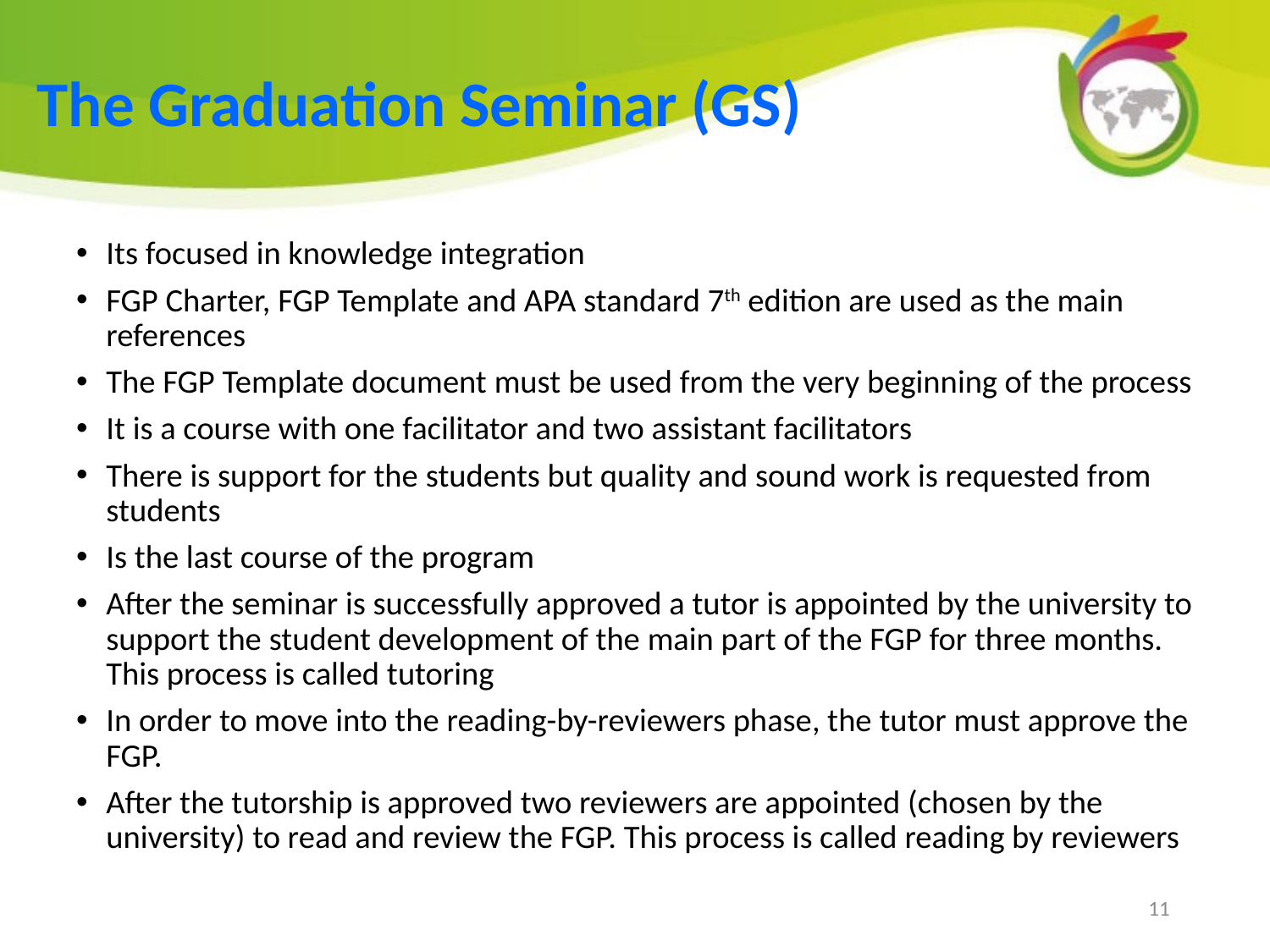

The Graduation Seminar (GS)
Its focused in knowledge integration
FGP Charter, FGP Template and APA standard 7th edition are used as the main references
The FGP Template document must be used from the very beginning of the process
It is a course with one facilitator and two assistant facilitators
There is support for the students but quality and sound work is requested from students
Is the last course of the program
After the seminar is successfully approved a tutor is appointed by the university to support the student development of the main part of the FGP for three months. This process is called tutoring
In order to move into the reading-by-reviewers phase, the tutor must approve the FGP.
After the tutorship is approved two reviewers are appointed (chosen by the university) to read and review the FGP. This process is called reading by reviewers

11